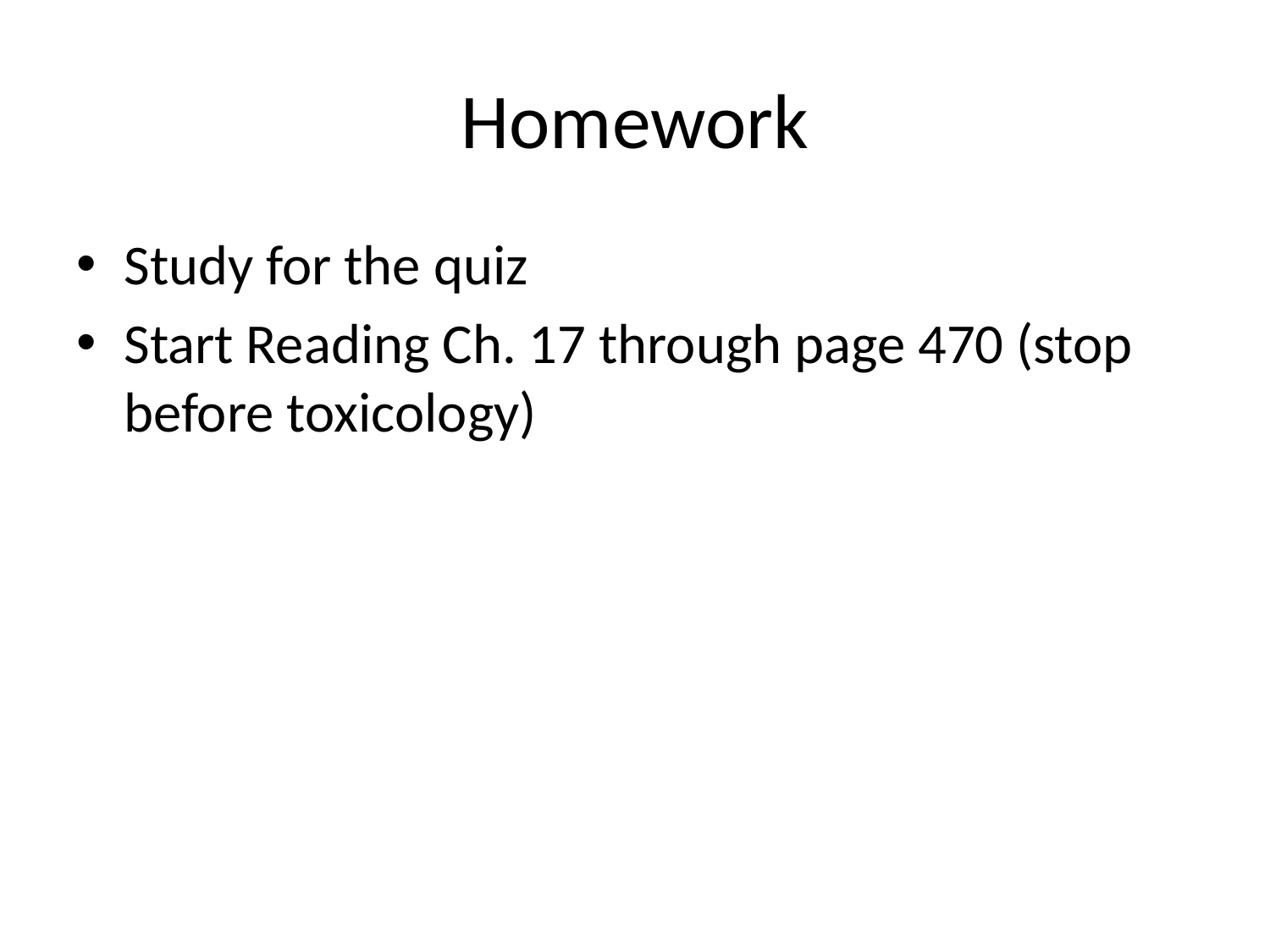

# Homework
Study for the quiz
Start Reading Ch. 17 through page 470 (stop before toxicology)